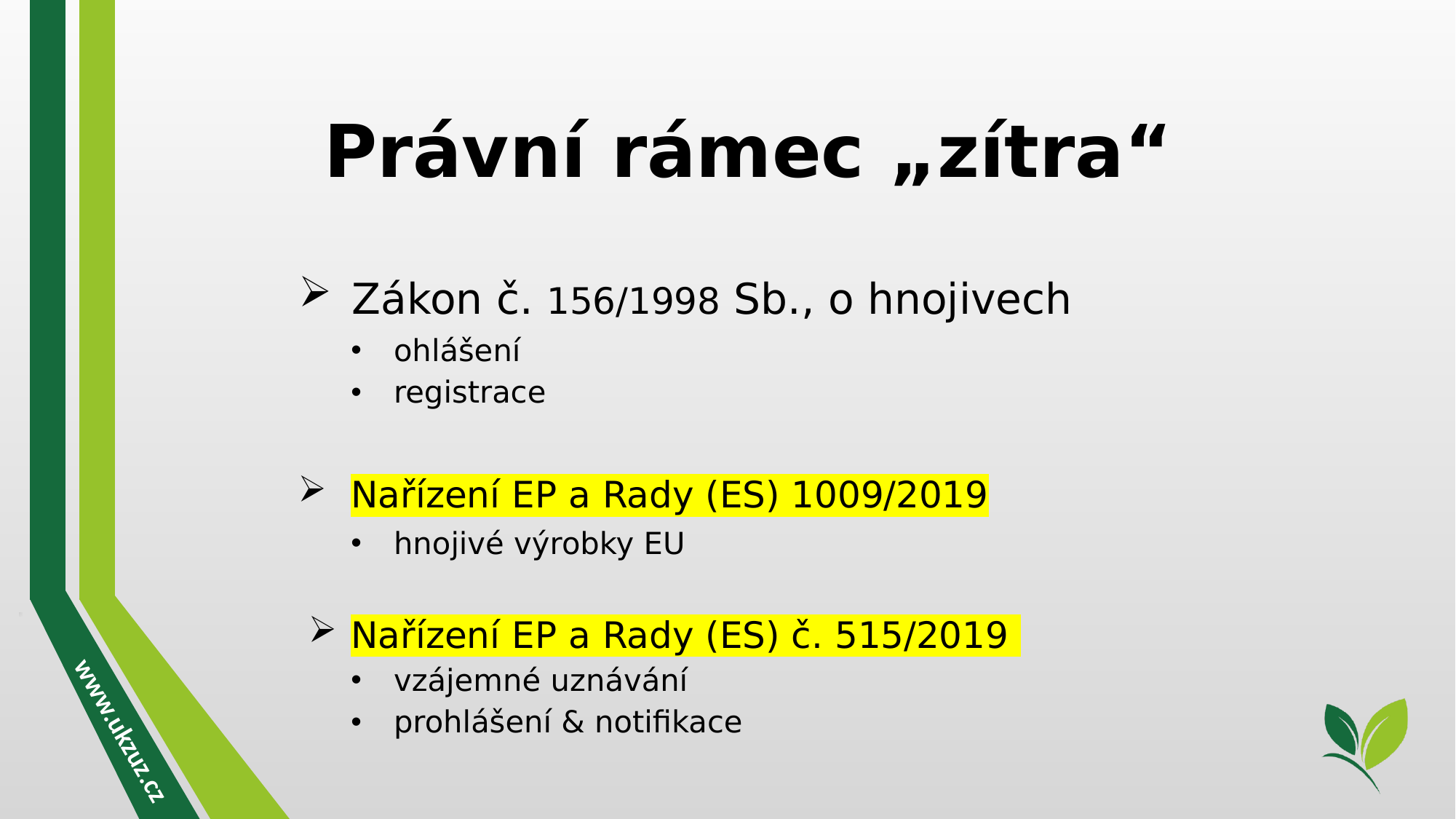

Právní rámec „zítra“
Zákon č. 156/1998 Sb., o hnojivech
ohlášení
registrace

Nařízení EP a Rady (ES) 1009/2019
hnojivé výrobky EU

Nařízení EP a Rady (ES) č. 515/2019
vzájemné uznávání
prohlášení & notifikace